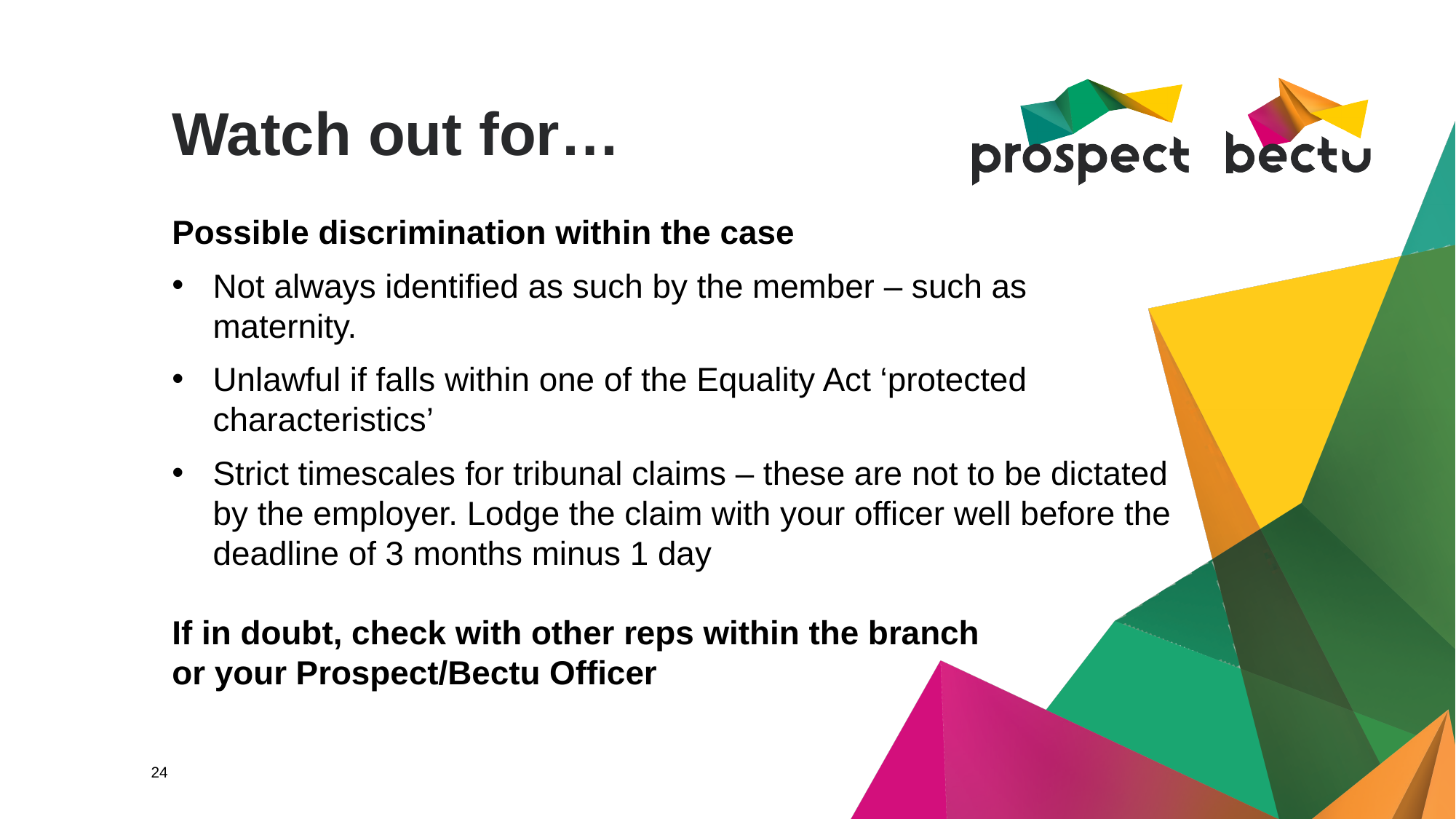

# Watch out for…
Possible discrimination within the case
Not always identified as such by the member – such as maternity.
Unlawful if falls within one of the Equality Act ‘protected characteristics’
Strict timescales for tribunal claims – these are not to be dictated by the employer. Lodge the claim with your officer well before the deadline of 3 months minus 1 day

If in doubt, check with other reps within the branch or your Prospect/Bectu Officer